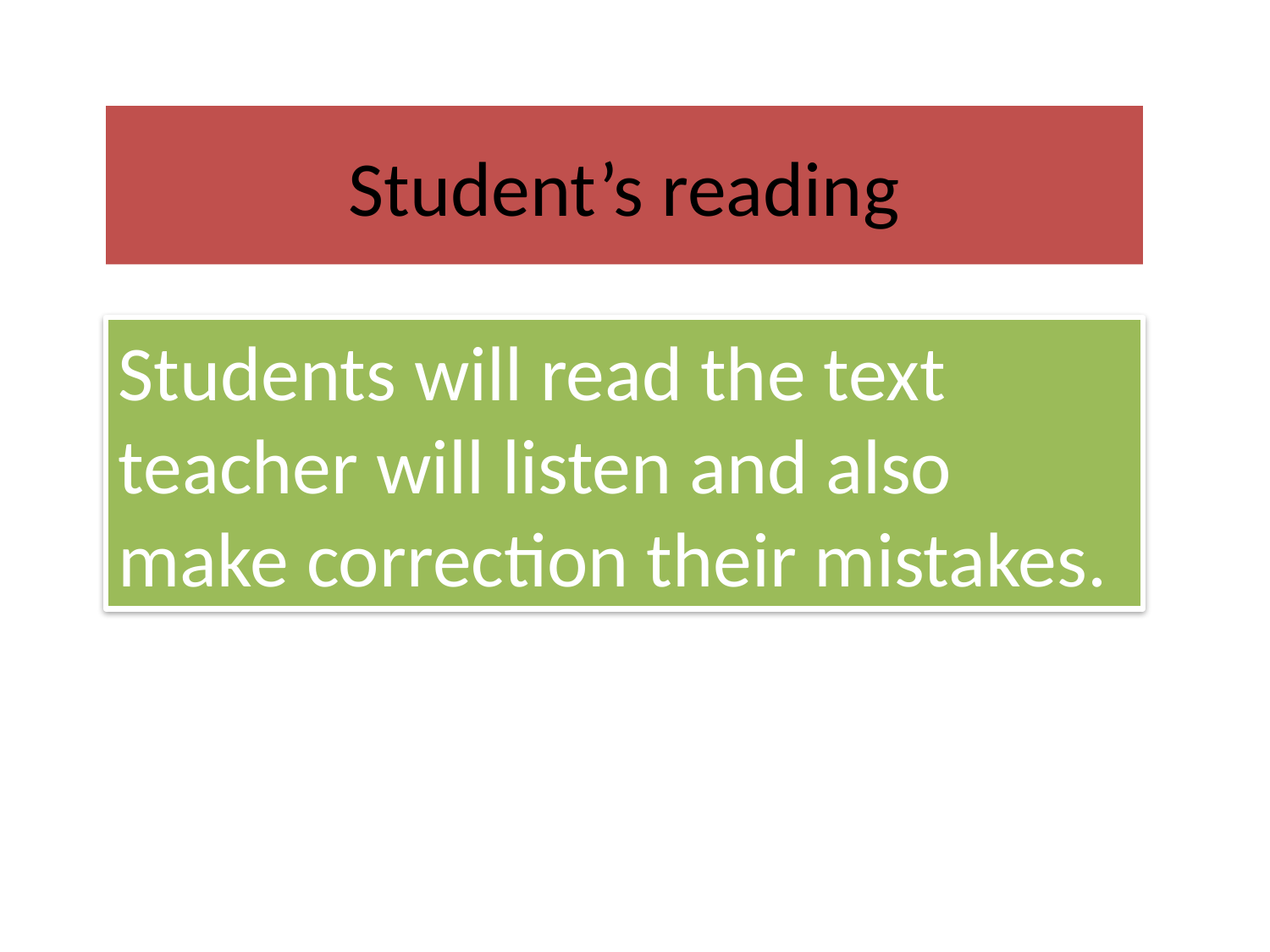

# Student’s reading
Students will read the text teacher will listen and also make correction their mistakes.